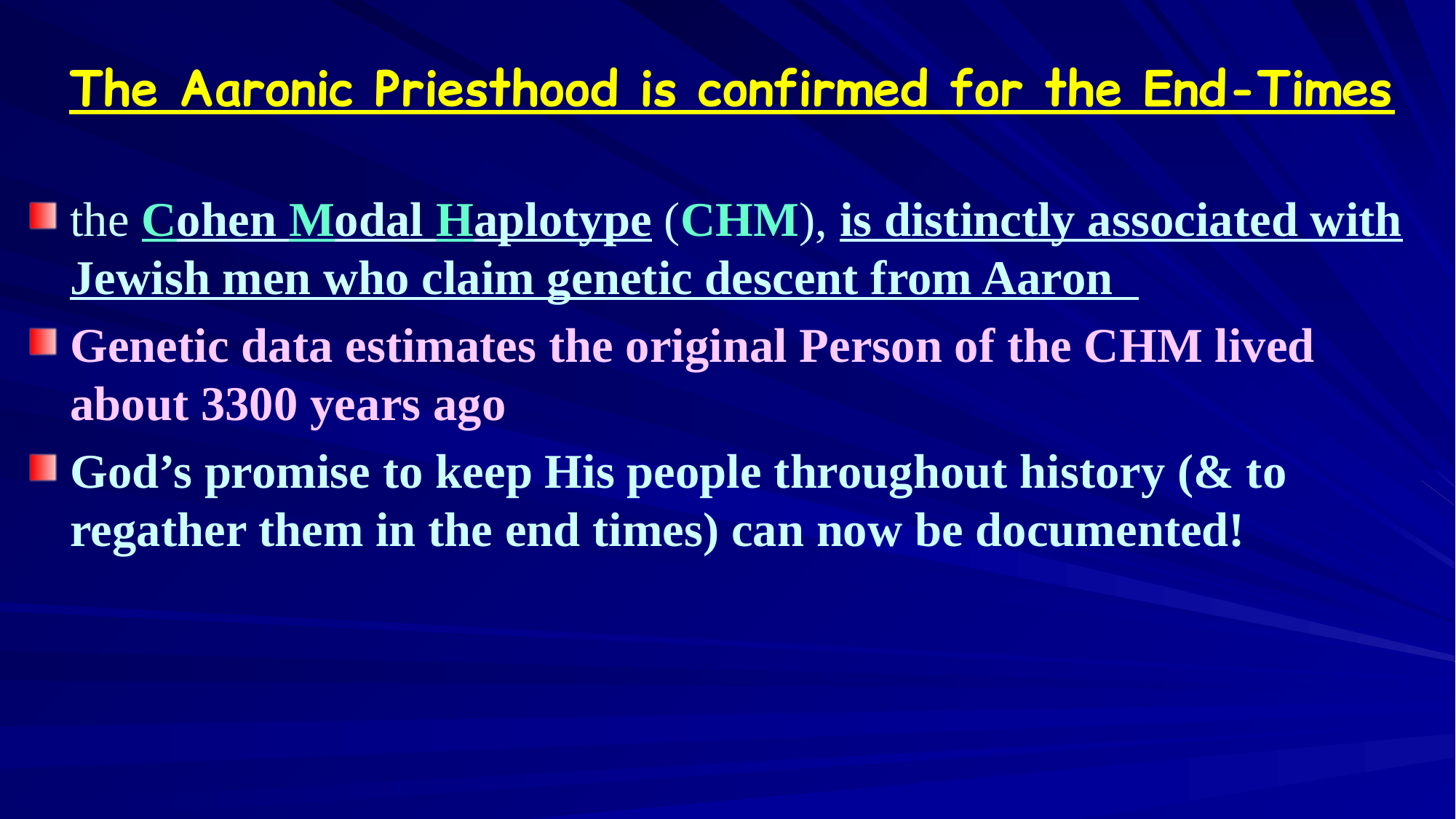

# The Aaronic Priesthood is confirmed for the End-Times
the Cohen Modal Haplotype (CHM), is distinctly associated with Jewish men who claim genetic descent from Aaron
Genetic data estimates the original Person of the CHM lived about 3300 years ago
God’s promise to keep His people throughout history (& to regather them in the end times) can now be documented!